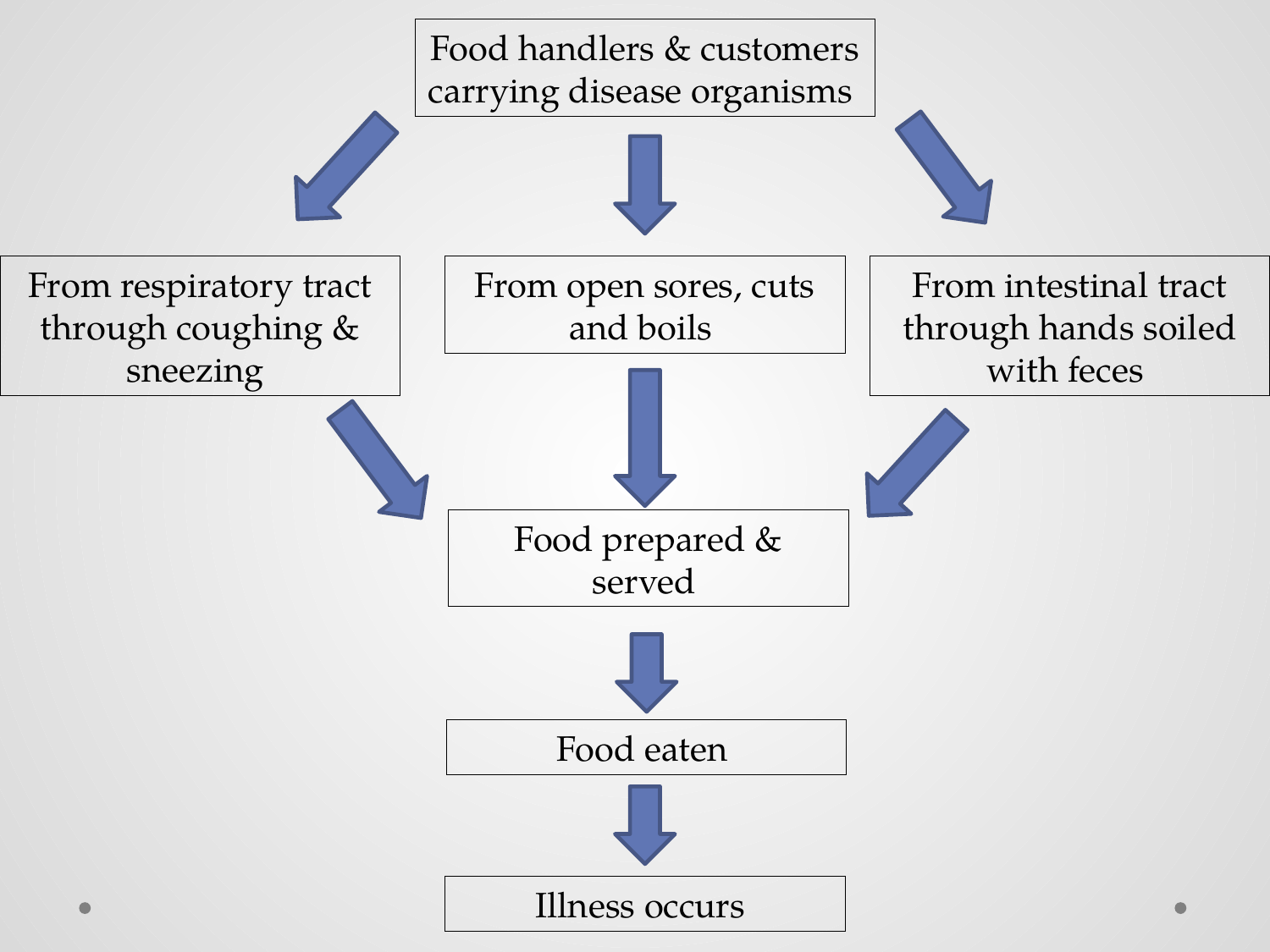

Food handlers & customers carrying disease organisms

From respiratory tract through coughing & sneezing
From open sores, cuts and boils
From intestinal tract through hands soiled with feces

Food prepared & served

Food eaten

Illness occurs